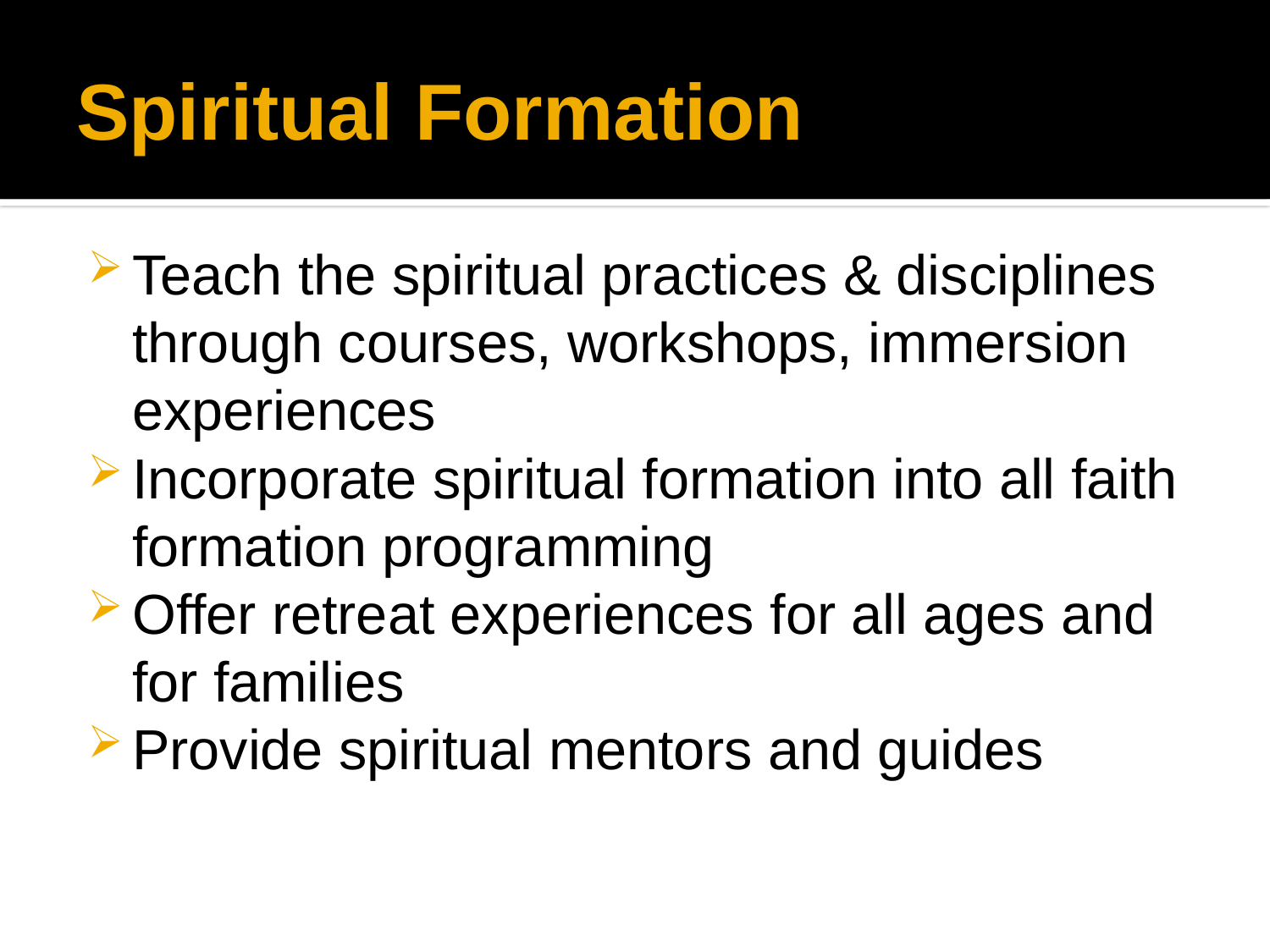

# Spiritual Formation
Teach the spiritual practices & disciplines through courses, workshops, immersion experiences
Incorporate spiritual formation into all faith formation programming
Offer retreat experiences for all ages and for families
Provide spiritual mentors and guides